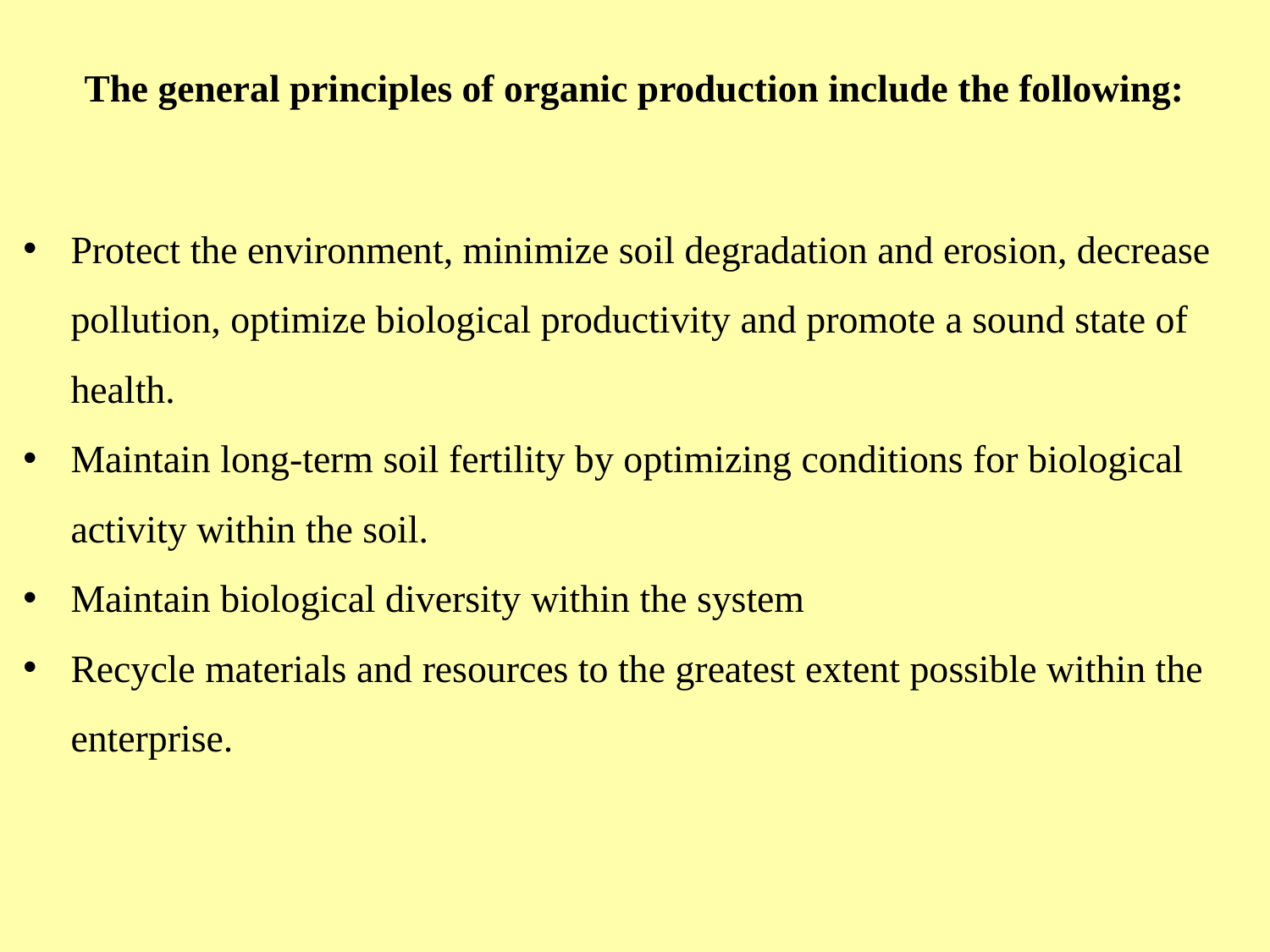

The general principles of organic production include the following:
Protect the environment, minimize soil degradation and erosion, decrease pollution, optimize biological productivity and promote a sound state of health.
Maintain long-term soil fertility by optimizing conditions for biological activity within the soil.
Maintain biological diversity within the system
Recycle materials and resources to the greatest extent possible within the enterprise.